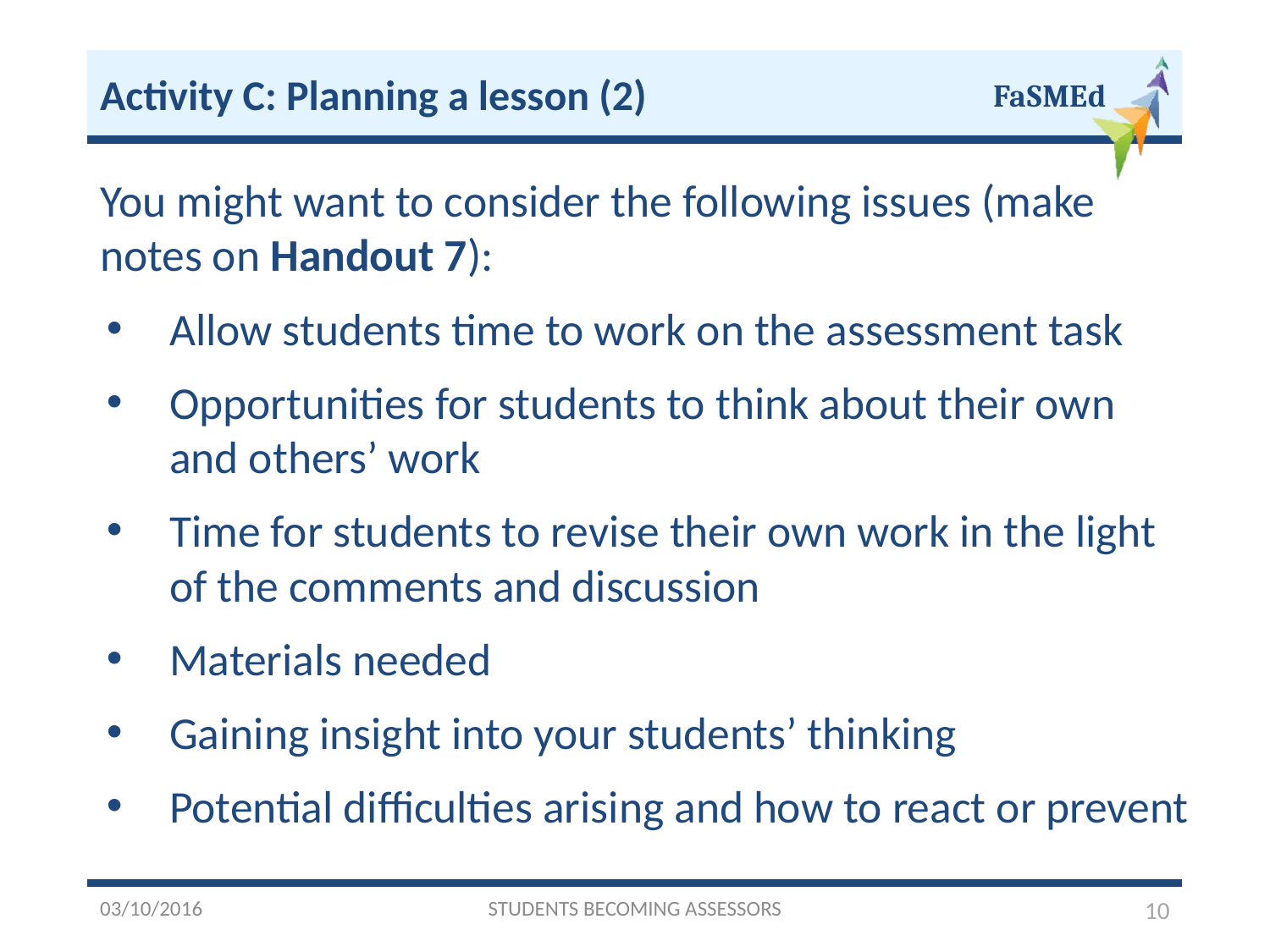

Activity C: Planning a lesson (2)
You might want to consider the following issues (make notes on Handout 7):
Allow students time to work on the assessment task
Opportunities for students to think about their own and others’ work
Time for students to revise their own work in the light of the comments and discussion
Materials needed
Gaining insight into your students’ thinking
Potential difficulties arising and how to react or prevent
03/10/2016
STUDENTS BECOMING ASSESSORS